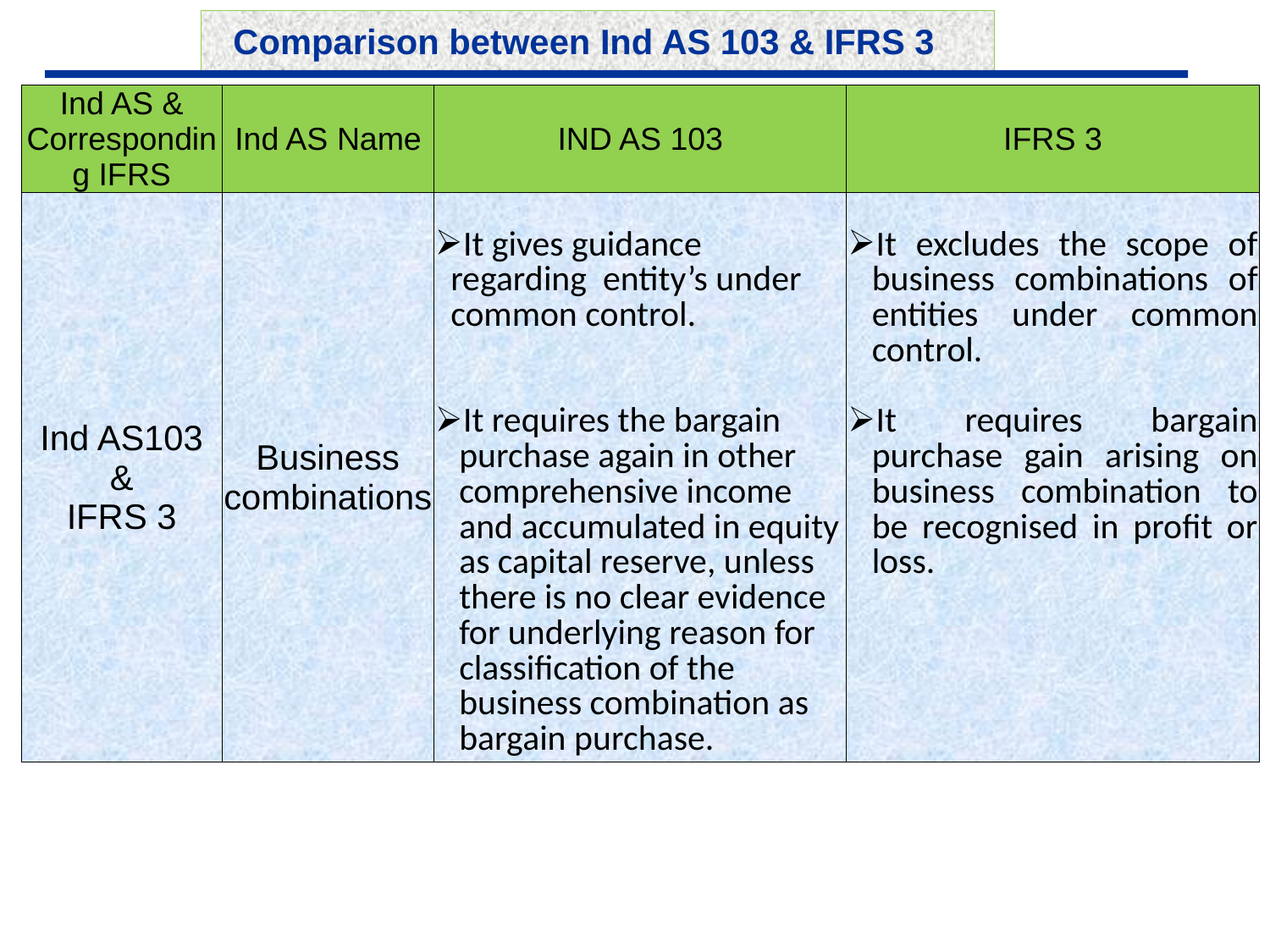

Comparison between Ind AS 103 & IFRS 3

| Ind AS & Corresponding IFRS | Ind AS Name | IND AS 103 | IFRS 3 |
| --- | --- | --- | --- |
| Ind AS103 & IFRS 3 | Business combinations | It gives guidance regarding entity’s under common control. It requires the bargain purchase again in other comprehensive income and accumulated in equity as capital reserve, unless there is no clear evidence for underlying reason for classification of the business combination as bargain purchase. | It excludes the scope of business combinations of entities under common control. It requires bargain purchase gain arising on business combination to be recognised in profit or loss. |